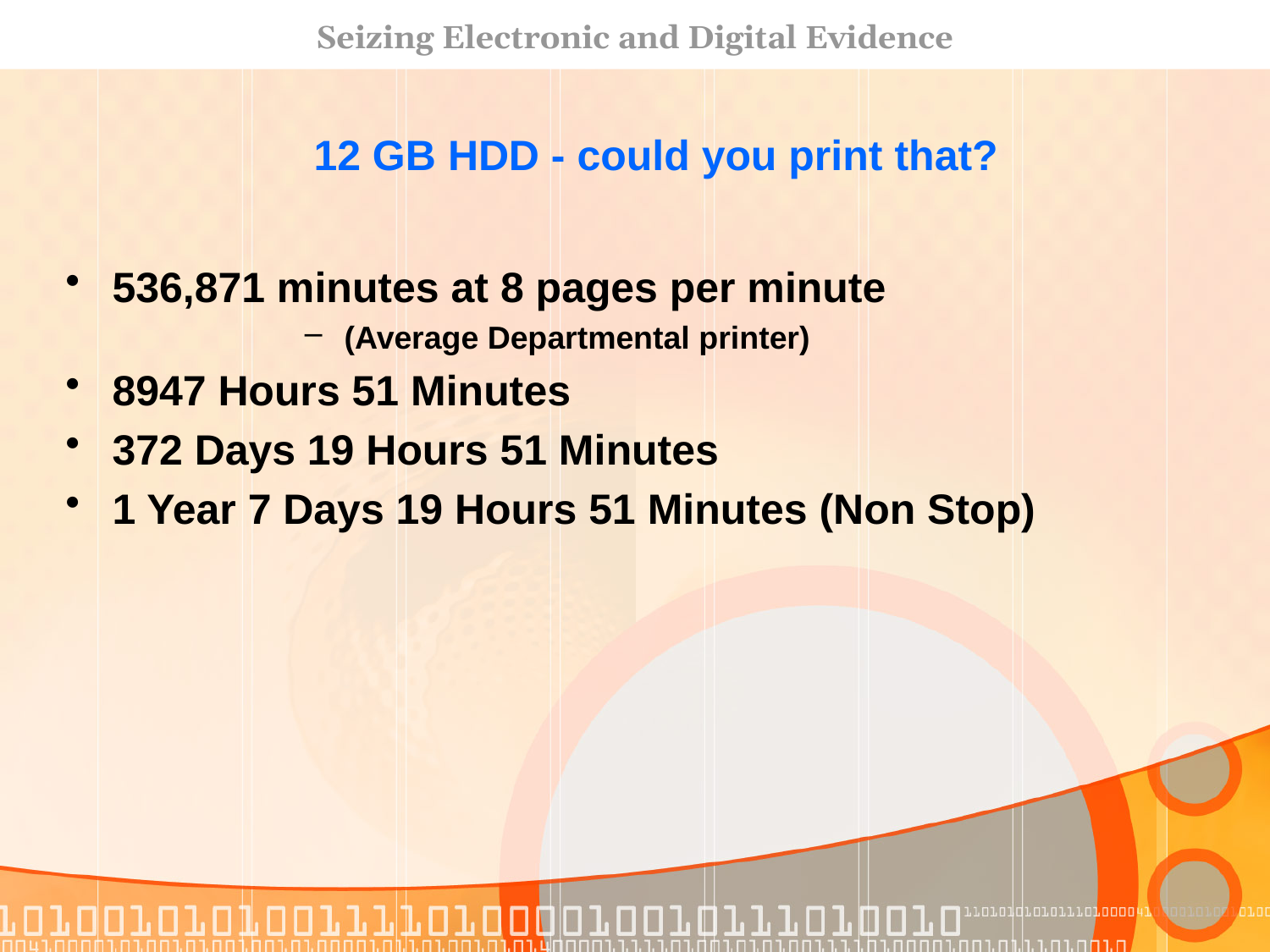

Seizing Electronic and Digital Evidence
12 GB HDD - could you print that?
536,871 minutes at 8 pages per minute
(Average Departmental printer)
8947 Hours 51 Minutes
372 Days 19 Hours 51 Minutes
1 Year 7 Days 19 Hours 51 Minutes (Non Stop)